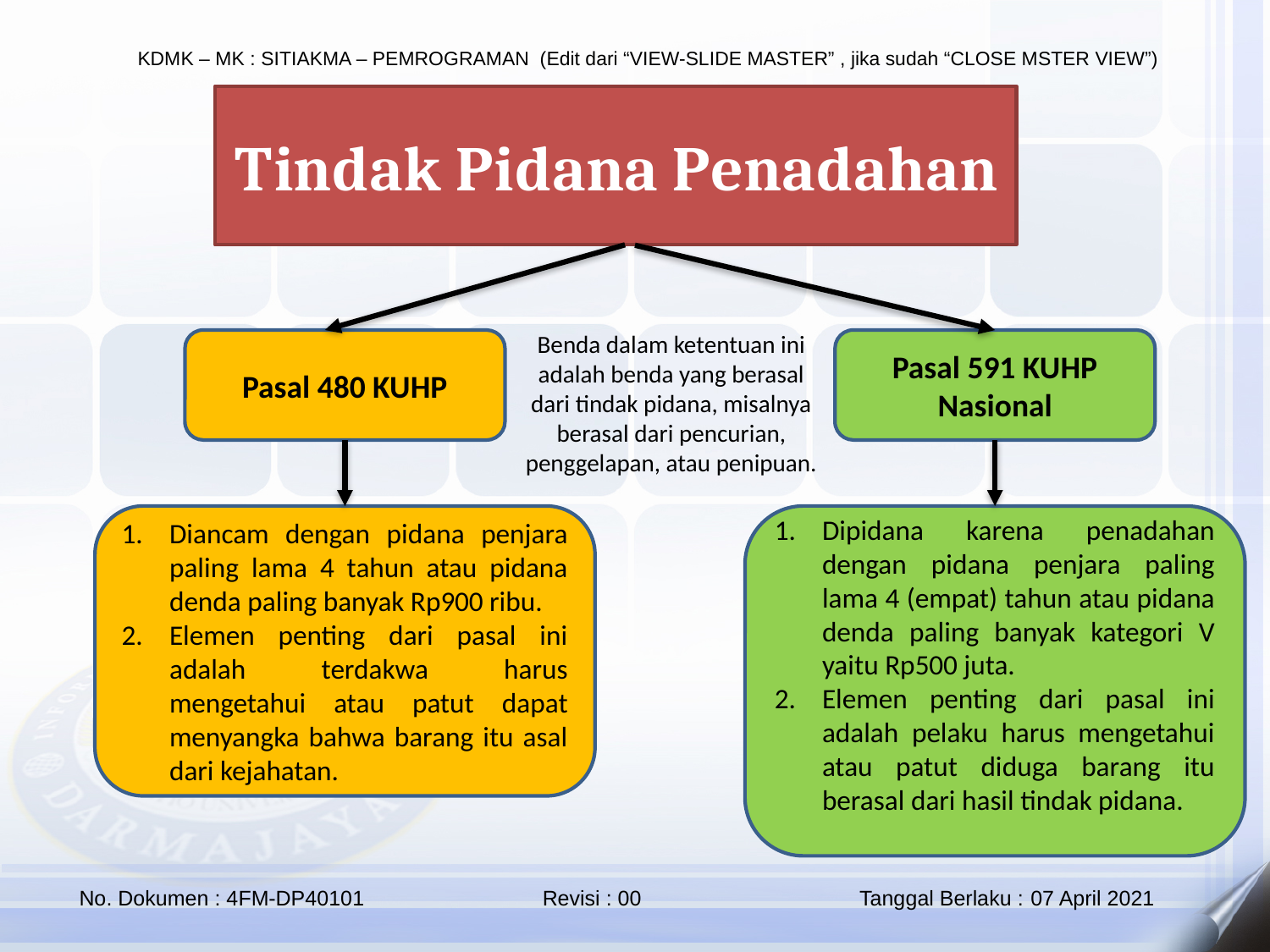

Tindak Pidana Penadahan
Benda dalam ketentuan ini adalah benda yang berasal dari tindak pidana, misalnya berasal dari pencurian, penggelapan, atau penipuan.
Pasal 480 KUHP
Pasal 591 KUHP Nasional
Diancam dengan pidana penjara paling lama 4 tahun atau pidana denda paling banyak Rp900 ribu.
Elemen penting dari pasal ini adalah terdakwa harus mengetahui atau patut dapat menyangka bahwa barang itu asal dari kejahatan.
Dipidana karena penadahan dengan pidana penjara paling lama 4 (empat) tahun atau pidana denda paling banyak kategori V yaitu Rp500 juta.
Elemen penting dari pasal ini adalah pelaku harus mengetahui atau patut diduga barang itu berasal dari hasil tindak pidana.